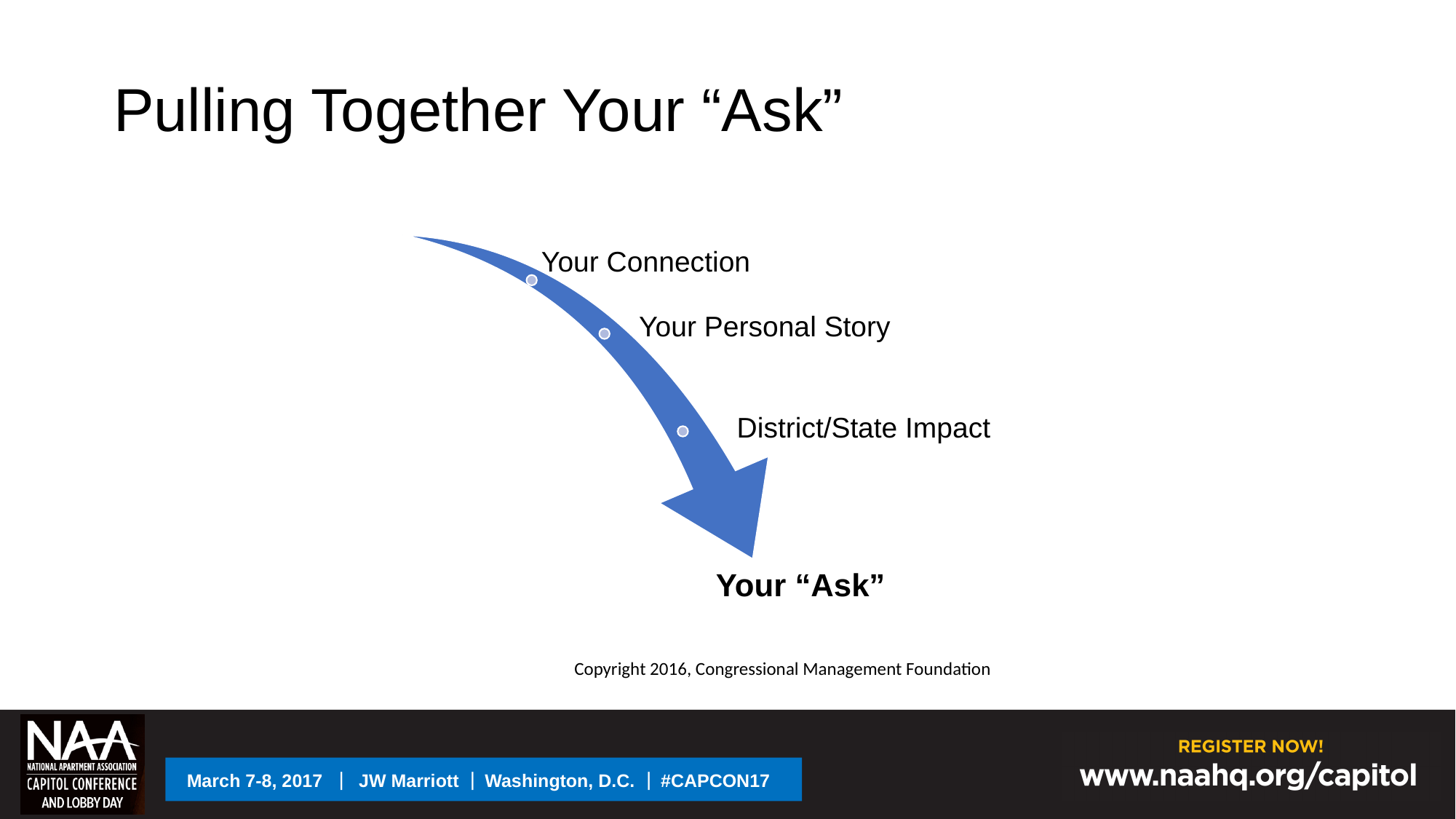

Pulling Together Your “Ask”

Your Connection

Your Personal Story

District/State Impact

Your “Ask”
Copyright 2016, Congressional Management Foundation